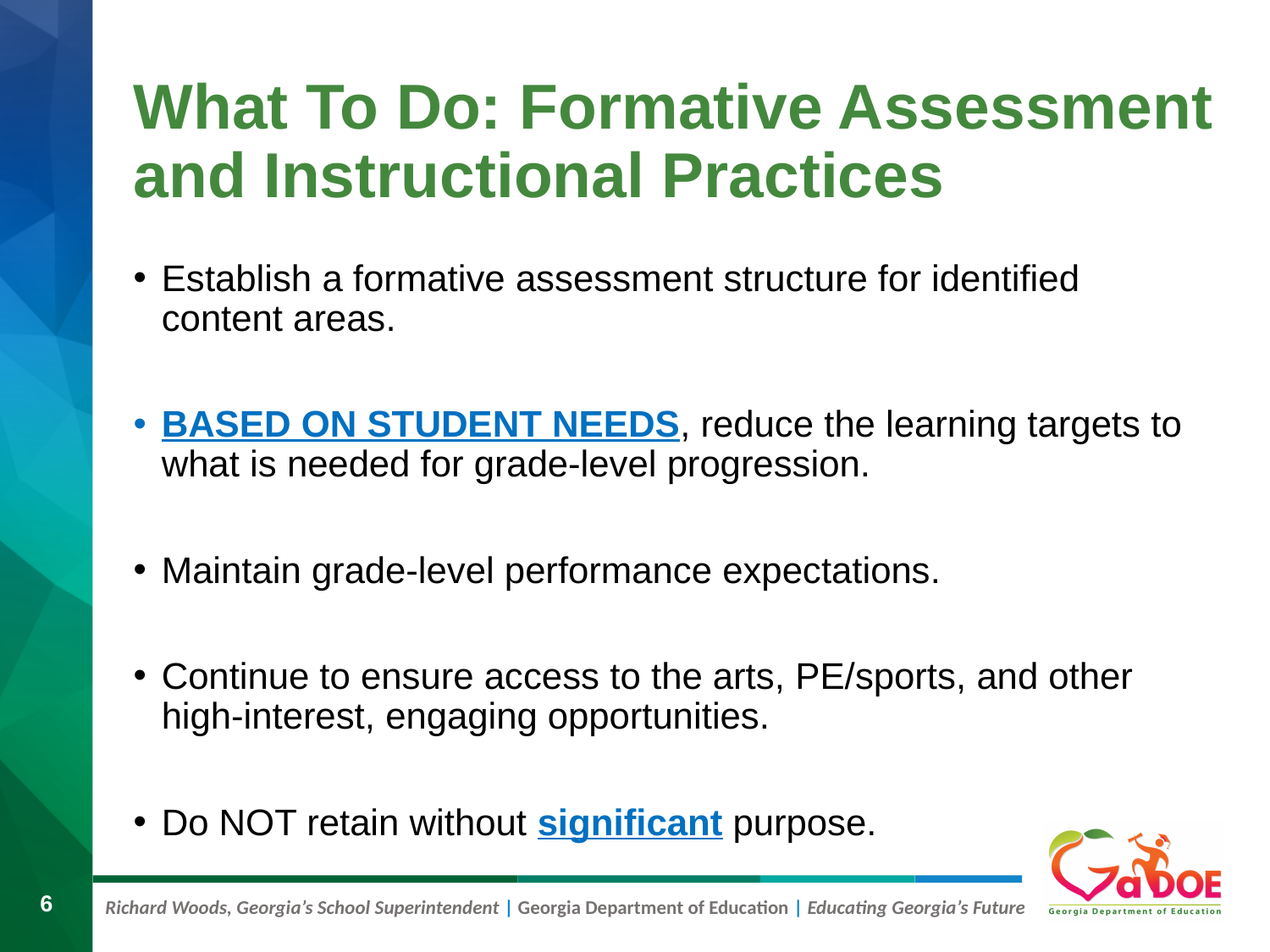

# What To Do: Formative Assessment and Instructional Practices

Establish a formative assessment structure for identified content areas.

BASED ON STUDENT NEEDS, reduce the learning targets to what is needed for grade-level progression.

Maintain grade-level performance expectations.

Continue to ensure access to the arts, PE/sports, and other high-interest, engaging opportunities.

Do NOT retain without significant purpose.